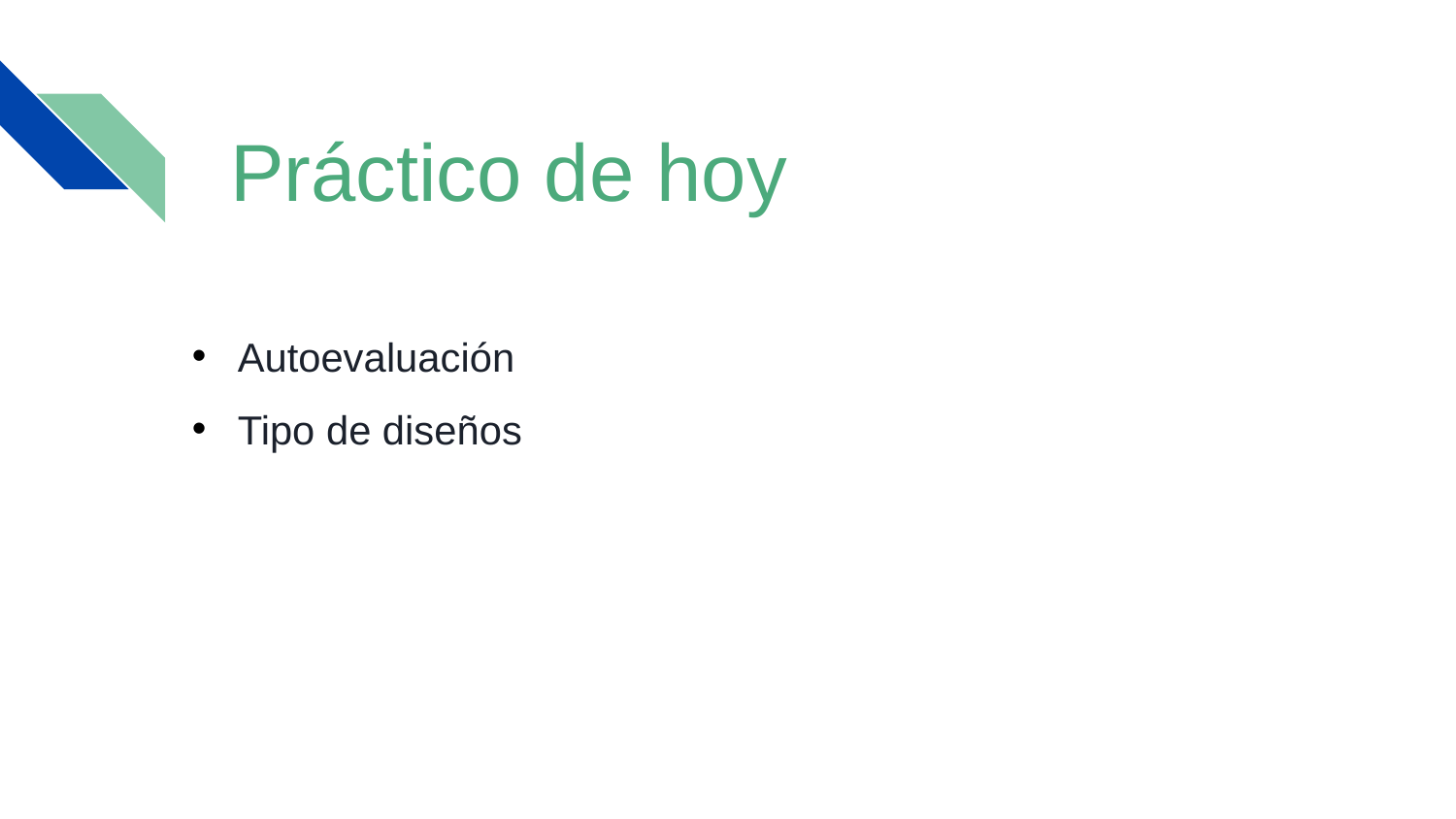

Práctico de hoy
#
Autoevaluación
Tipo de diseños